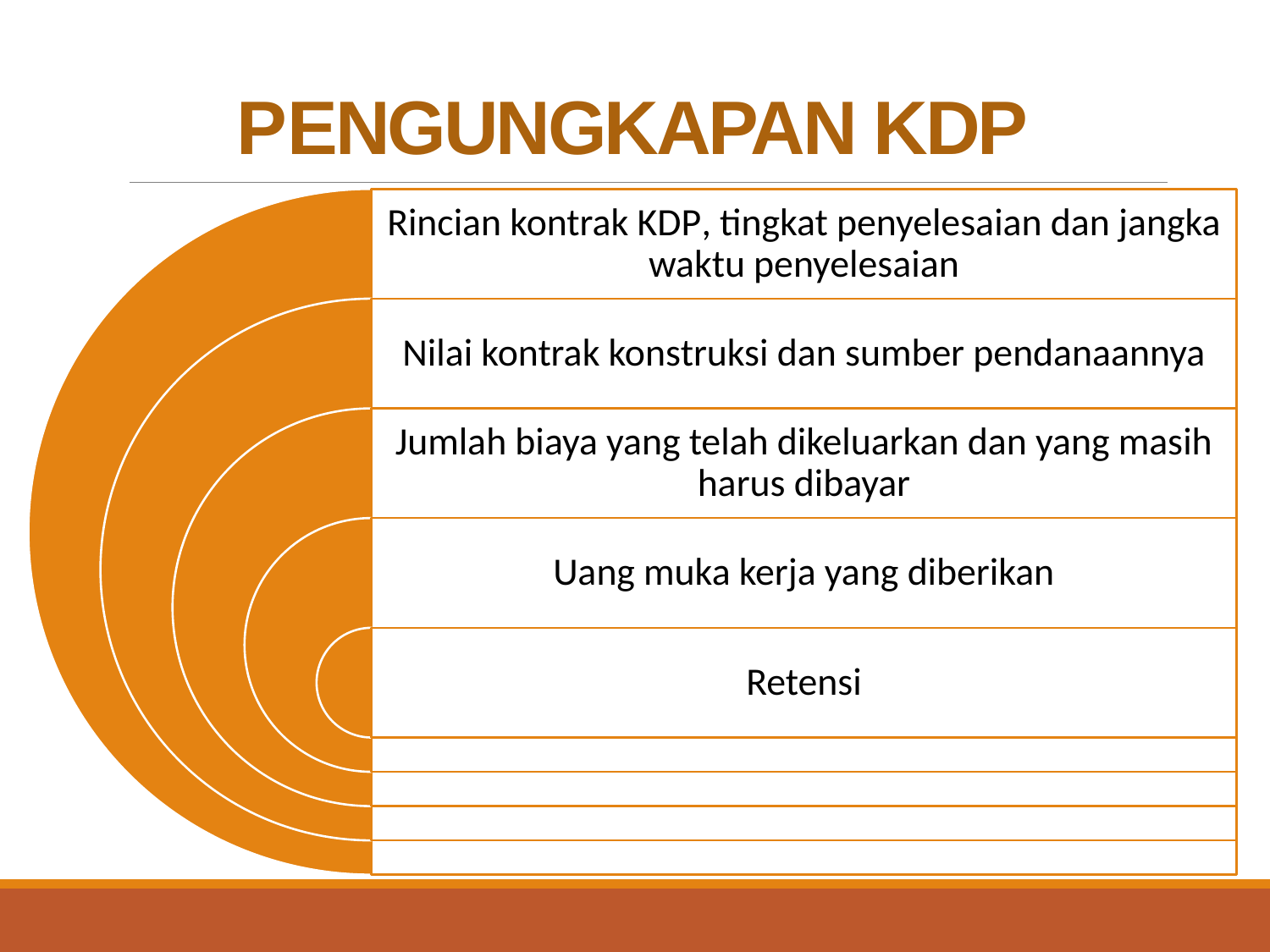

# PENGUNGKAPAN KDP
Rincian kontrak KDP, tingkat penyelesaian dan jangka waktu penyelesaian
Nilai kontrak konstruksi dan sumber pendanaannya
Jumlah biaya yang telah dikeluarkan dan yang masih harus dibayar
Uang muka kerja yang diberikan
Retensi